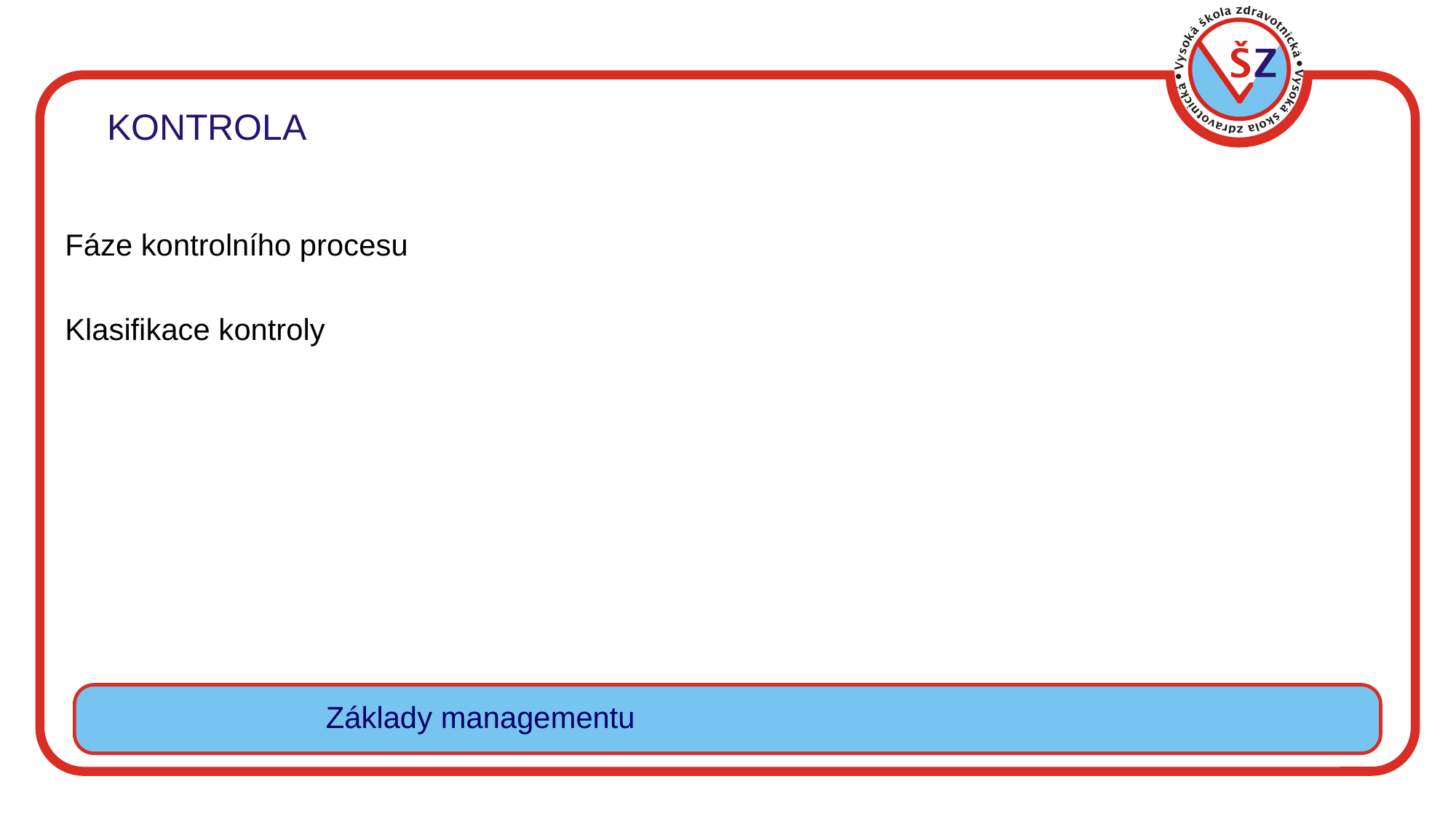

# KONTROLA

Fáze kontrolního procesu

Klasifikace kontroly
Základy managementu